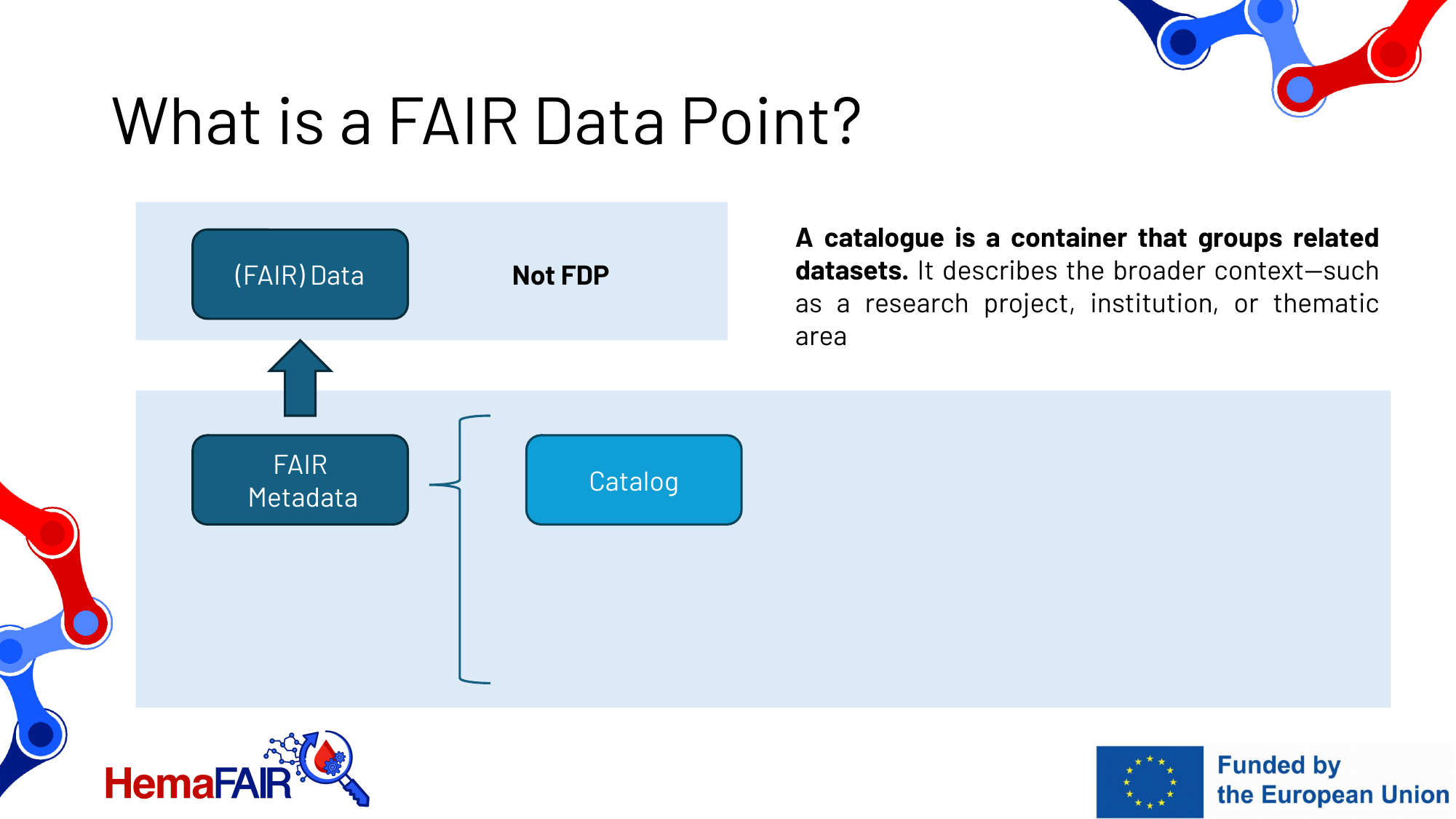

# What is a FAIR Data Point?

A catalogue is a container that groups related datasets. It describes the broader context—such as a research project, institution, or thematic area
(FAIR) Data
Not FDP

Catalog
FAIR
 Metadata